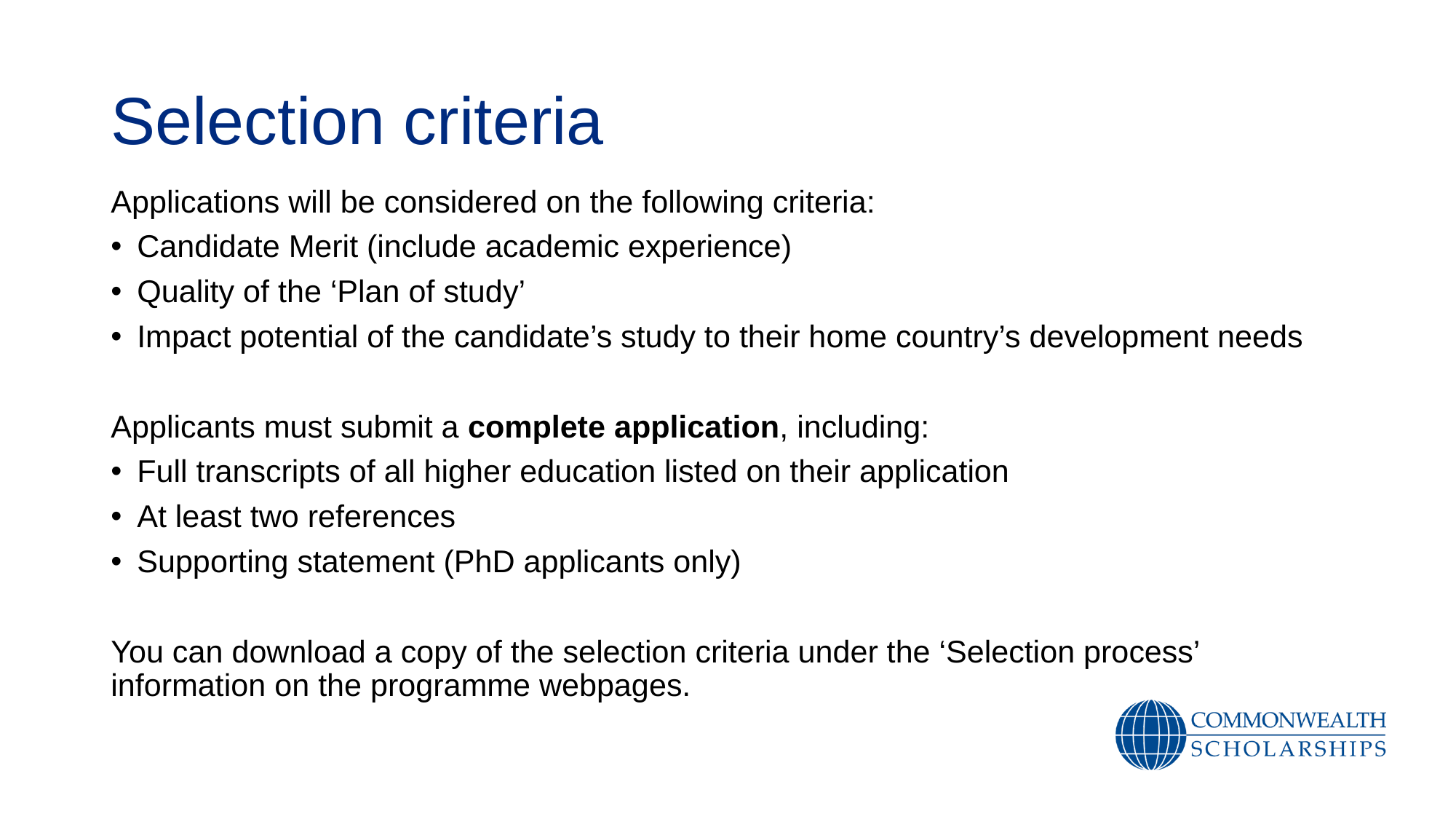

# Selection criteria
Applications will be considered on the following criteria:
Candidate Merit (include academic experience)
Quality of the ‘Plan of study’
Impact potential of the candidate’s study to their home country’s development needs

Applicants must submit a complete application, including:
Full transcripts of all higher education listed on their application
At least two references
Supporting statement (PhD applicants only)

You can download a copy of the selection criteria under the ‘Selection process’ information on the programme webpages.